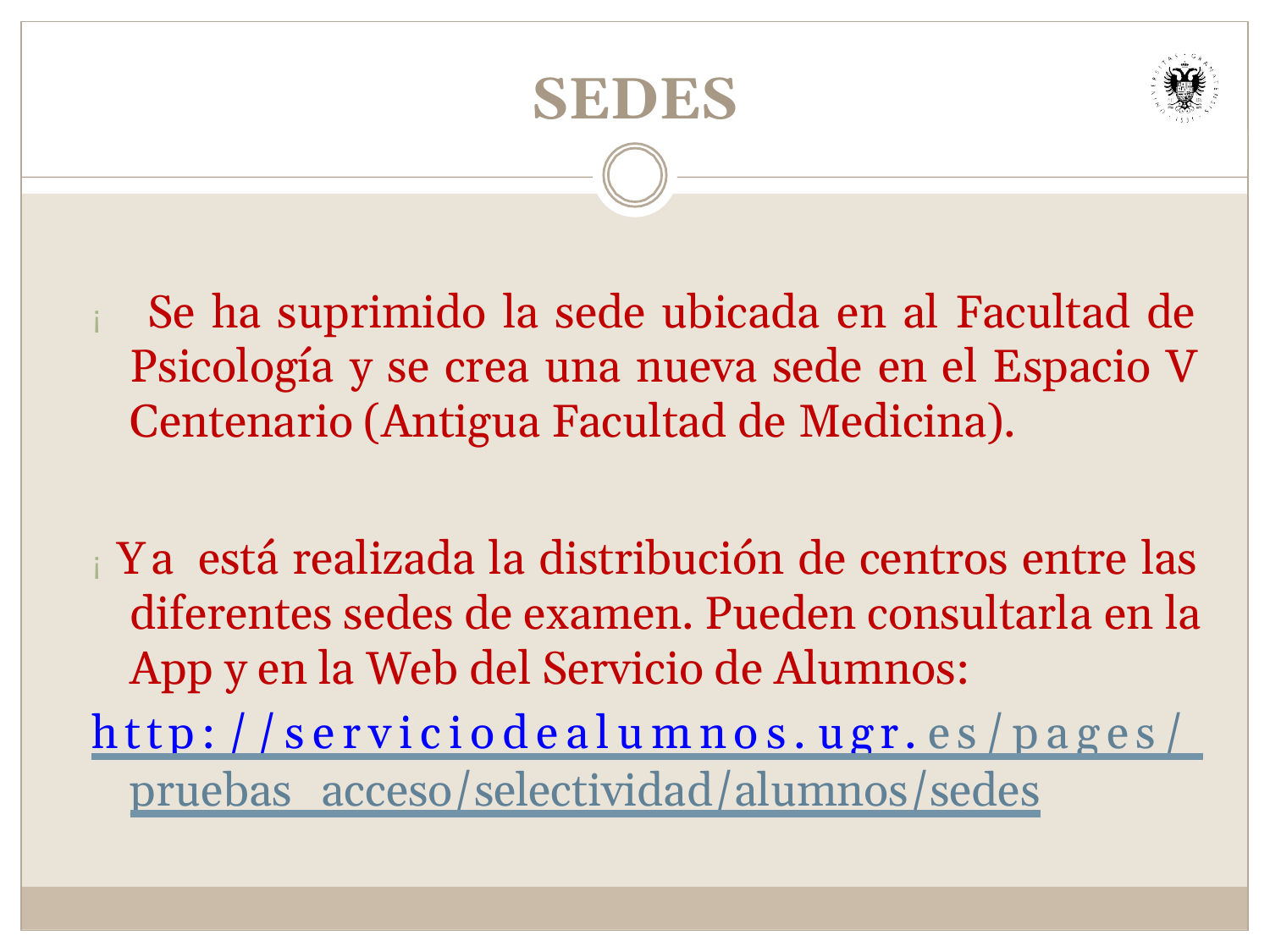

# SEDES
¡  Se ha suprimido la sede ubicada en al Facultad de  Psicología y se crea una nueva sede en el Espacio V  Centenario (Antigua Facultad de Medicina).

¡ Ya está realizada la distribución de centros entre las  diferentes sedes de examen. Pueden consultarla en la  App y en la Web del Servicio de Alumnos:
http: //serviciodealumnos. ugr. es/pages/  pruebas_acceso/selectividad/alumnos/sedes